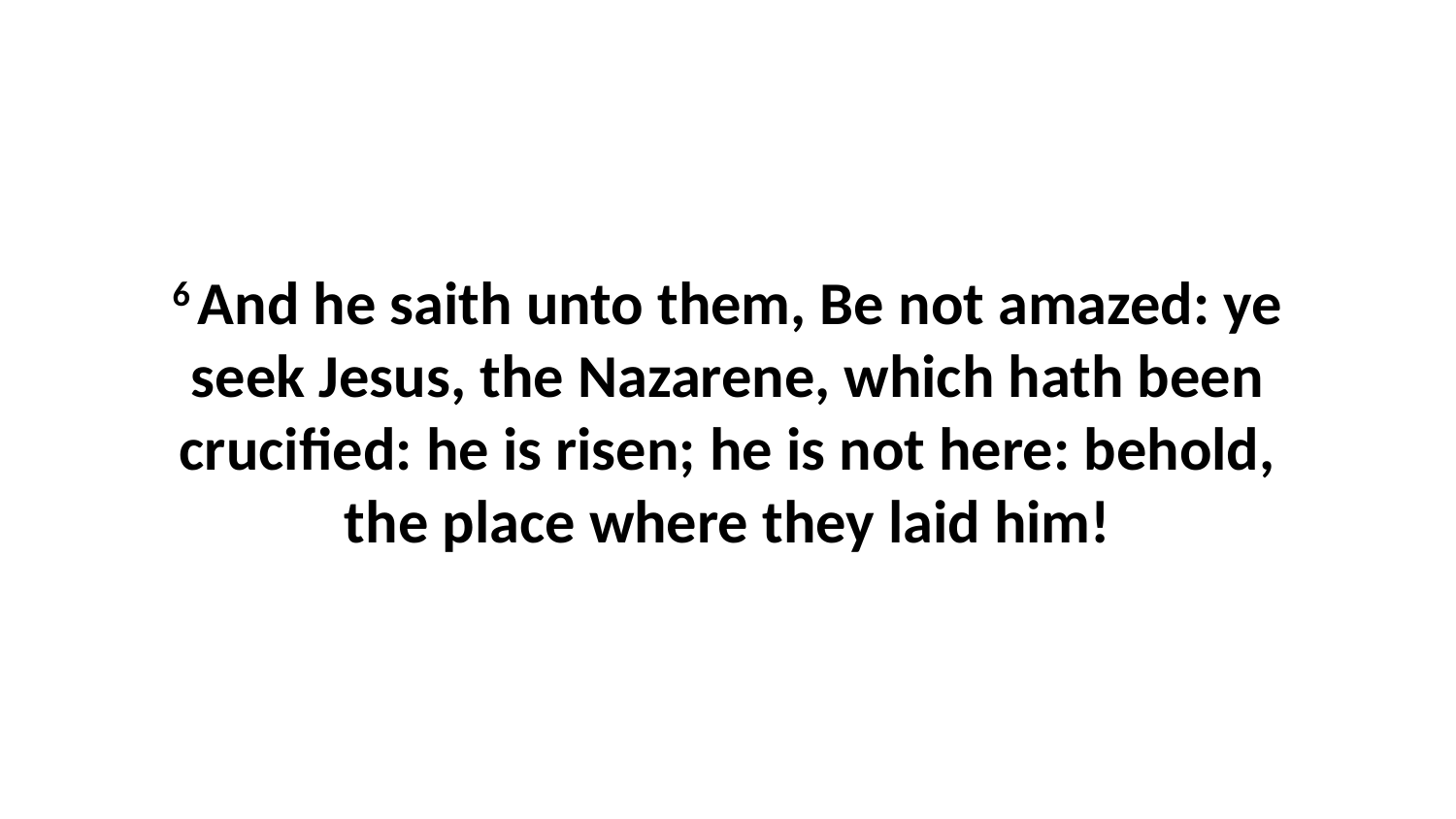

6 And he saith unto them, Be not amazed: ye seek Jesus, the Nazarene, which hath been crucified: he is risen; he is not here: behold, the place where they laid him!